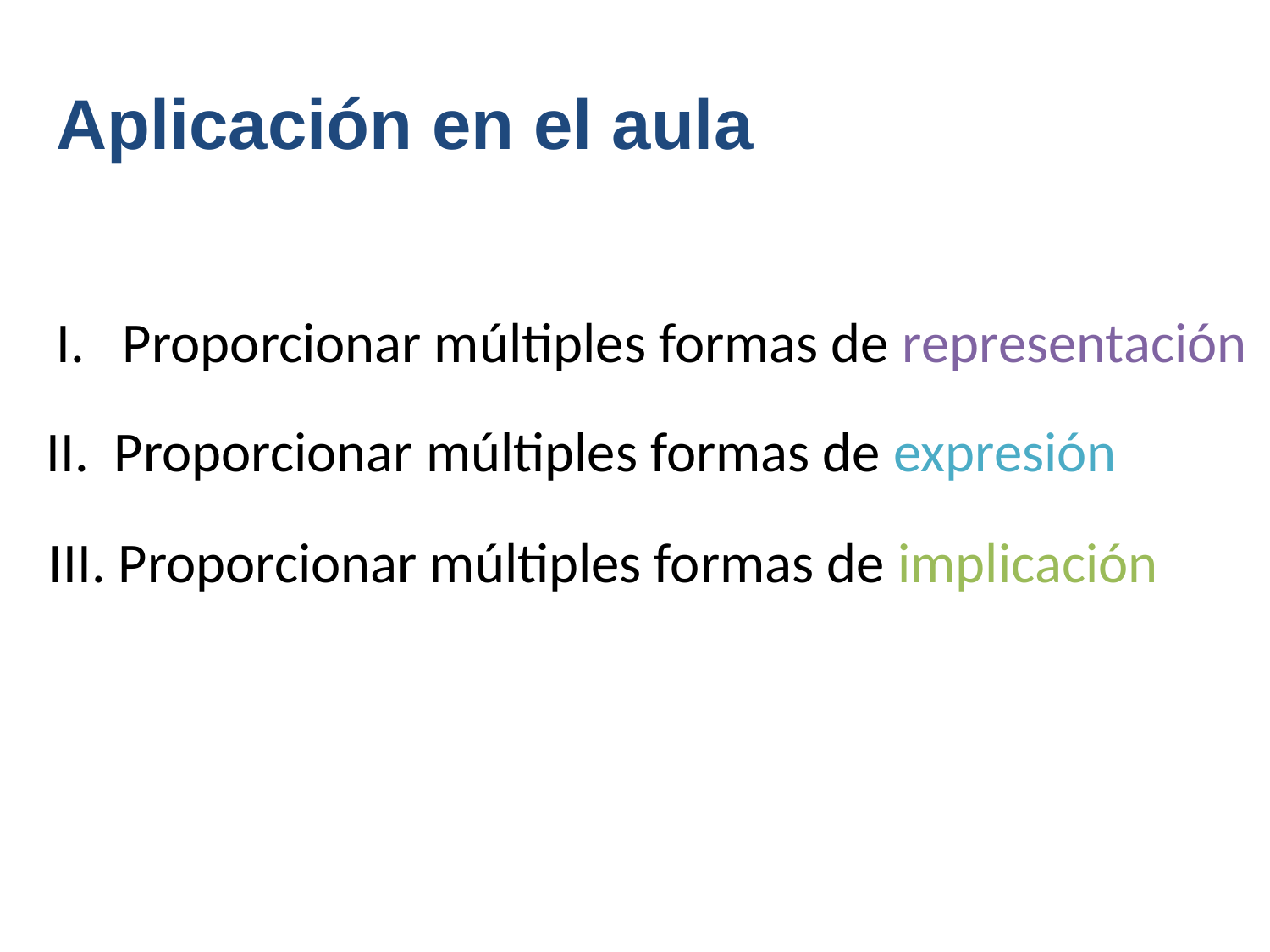

Aplicación en el aula
I.   Proporcionar múltiples formas de representación
II.  Proporcionar múltiples formas de expresión
III. Proporcionar múltiples formas de implicación